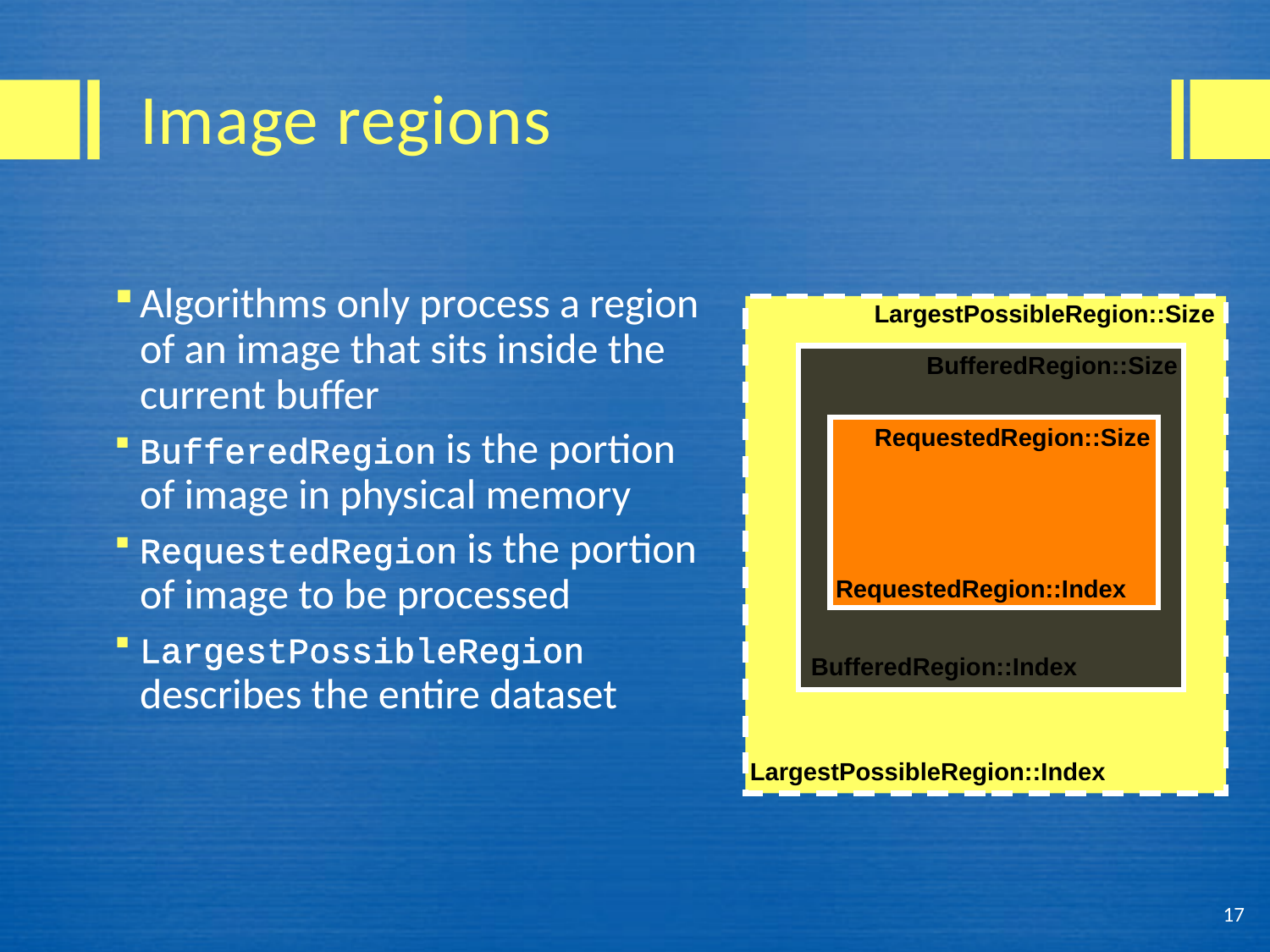

# Image regions
Algorithms only process a region of an image that sits inside the current buffer
BufferedRegion is the portion of image in physical memory
RequestedRegion is the portion of image to be processed
LargestPossibleRegion describes the entire dataset
LargestPossibleRegion::Size

BufferedRegion::Size

RequestedRegion::Size

RequestedRegion::Index
BufferedRegion::Index
LargestPossibleRegion::Index
17